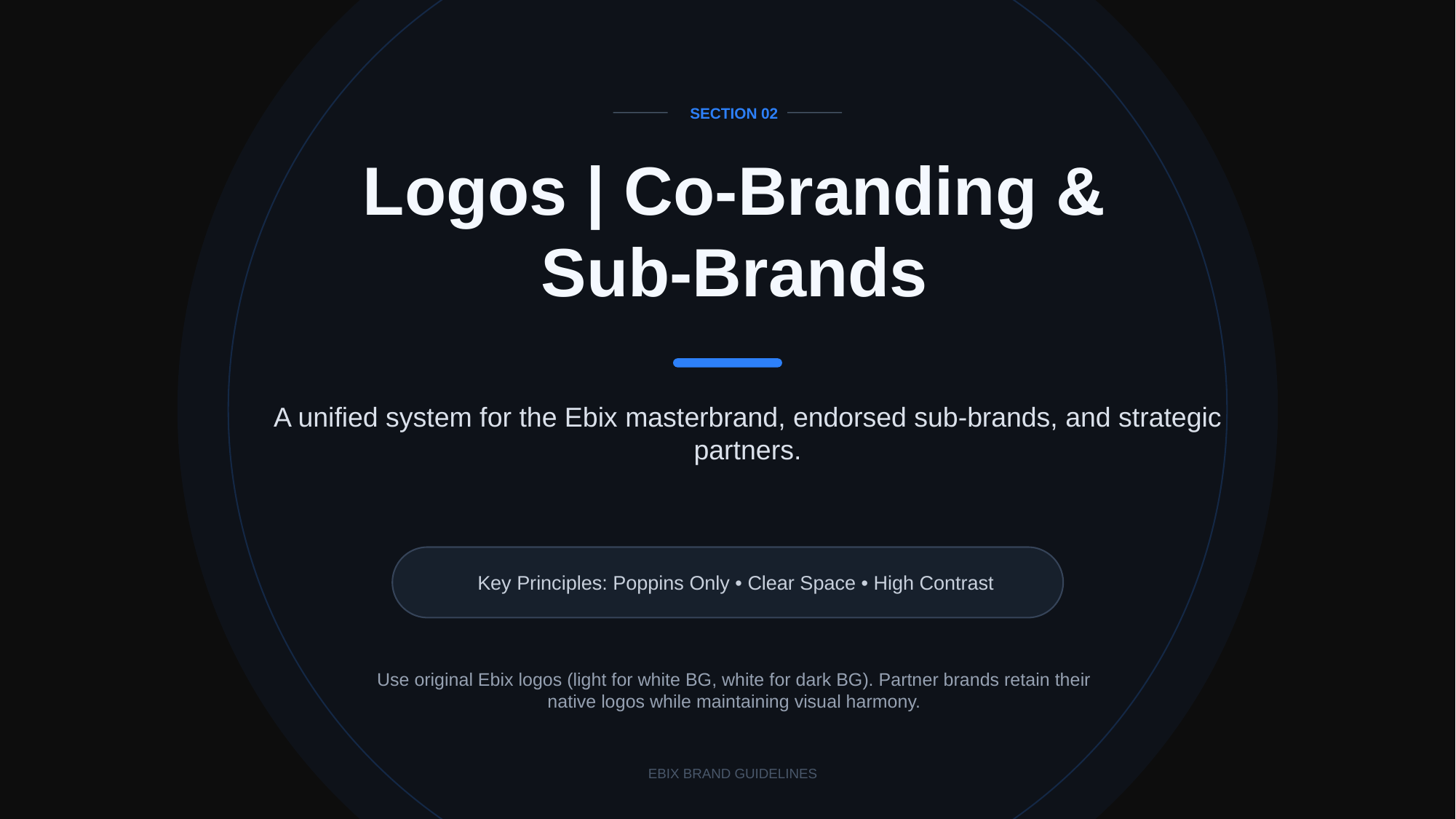

SECTION 02

Logos | Co-Branding & Sub-Brands

A unified system for the Ebix masterbrand, endorsed sub-brands, and strategic partners.

Key Principles: Poppins Only • Clear Space • High Contrast
Use original Ebix logos (light for white BG, white for dark BG). Partner brands retain their native logos while maintaining visual harmony.
EBIX BRAND GUIDELINES